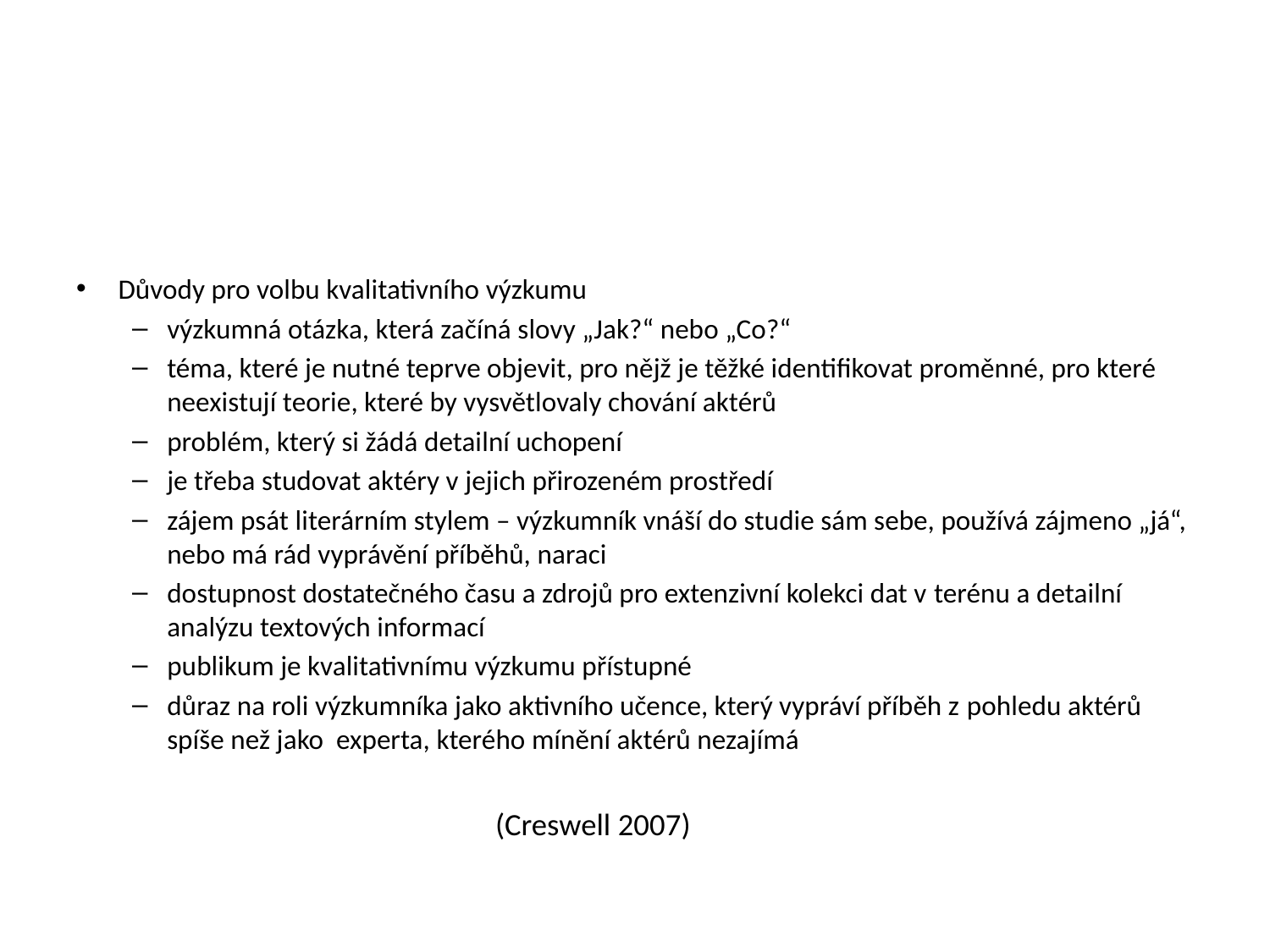

Důvody pro volbu kvalitativního výzkumu
výzkumná otázka, která začíná slovy „Jak?“ nebo „Co?“
téma, které je nutné teprve objevit, pro nějž je těžké identifikovat proměnné, pro které neexistují teorie, které by vysvětlovaly chování aktérů
problém, který si žádá detailní uchopení
je třeba studovat aktéry v jejich přirozeném prostředí
zájem psát literárním stylem – výzkumník vnáší do studie sám sebe, používá zájmeno „já“, nebo má rád vyprávění příběhů, naraci
dostupnost dostatečného času a zdrojů pro extenzivní kolekci dat v terénu a detailní analýzu textových informací
publikum je kvalitativnímu výzkumu přístupné
důraz na roli výzkumníka jako aktivního učence, který vypráví příběh z pohledu aktérů spíše než jako  experta, kterého mínění aktérů nezajímá

						(Creswell 2007)